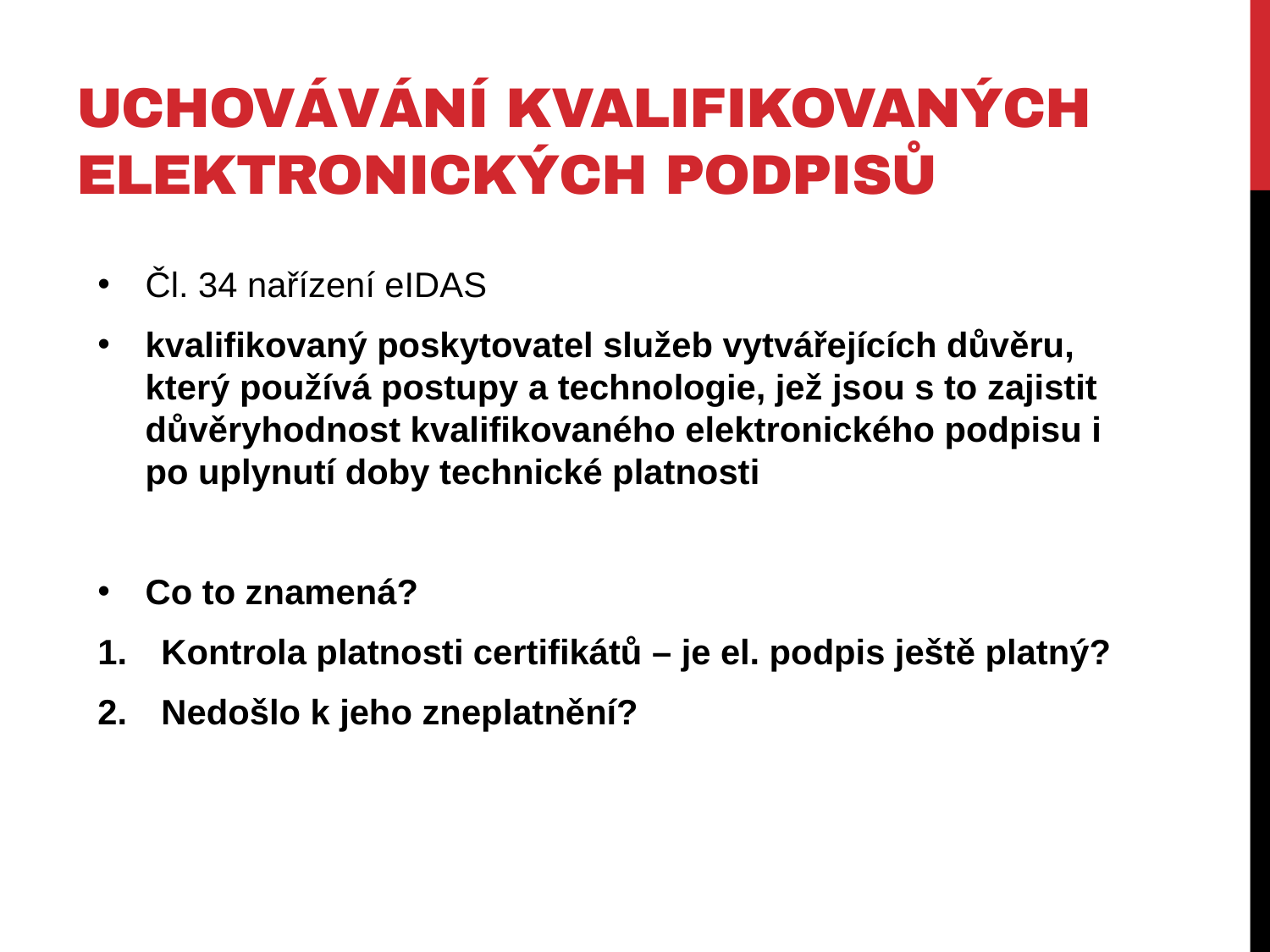

# Uchovávání kvalifikovaných elektronických podpisů
Čl. 34 nařízení eIDAS
kvalifikovaný poskytovatel služeb vytvářejících důvěru, který používá postupy a technologie, jež jsou s to zajistit důvěryhodnost kvalifikovaného elektronického podpisu i po uplynutí doby technické platnosti

Co to znamená?
Kontrola platnosti certifikátů – je el. podpis ještě platný?
Nedošlo k jeho zneplatnění?